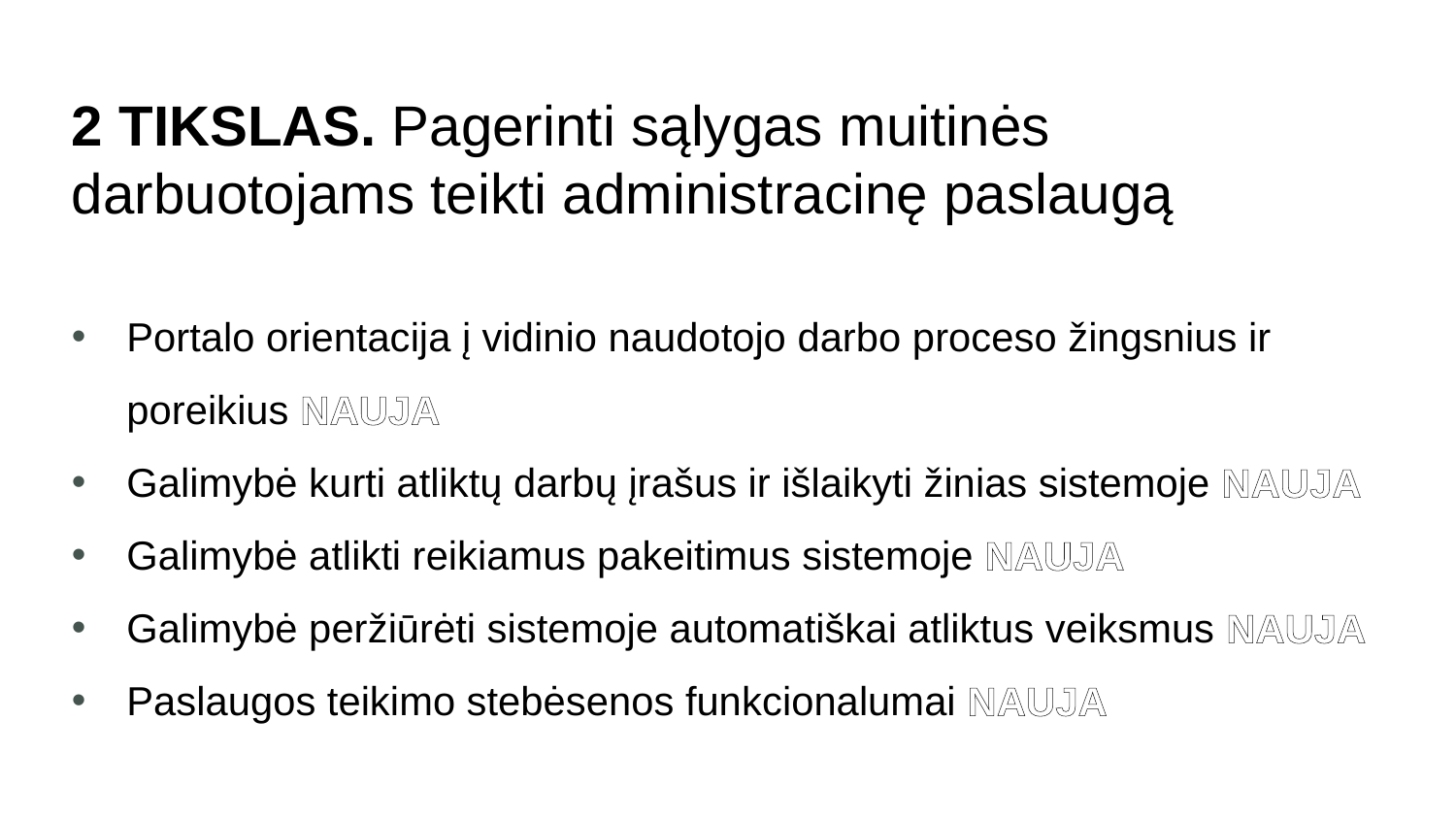

2 TIKSLAS. Pagerinti sąlygas muitinės darbuotojams teikti administracinę paslaugą

Portalo orientacija į vidinio naudotojo darbo proceso žingsnius ir poreikius NAUJA
Galimybė kurti atliktų darbų įrašus ir išlaikyti žinias sistemoje NAUJA
Galimybė atlikti reikiamus pakeitimus sistemoje NAUJA
Galimybė peržiūrėti sistemoje automatiškai atliktus veiksmus NAUJA
Paslaugos teikimo stebėsenos funkcionalumai NAUJA